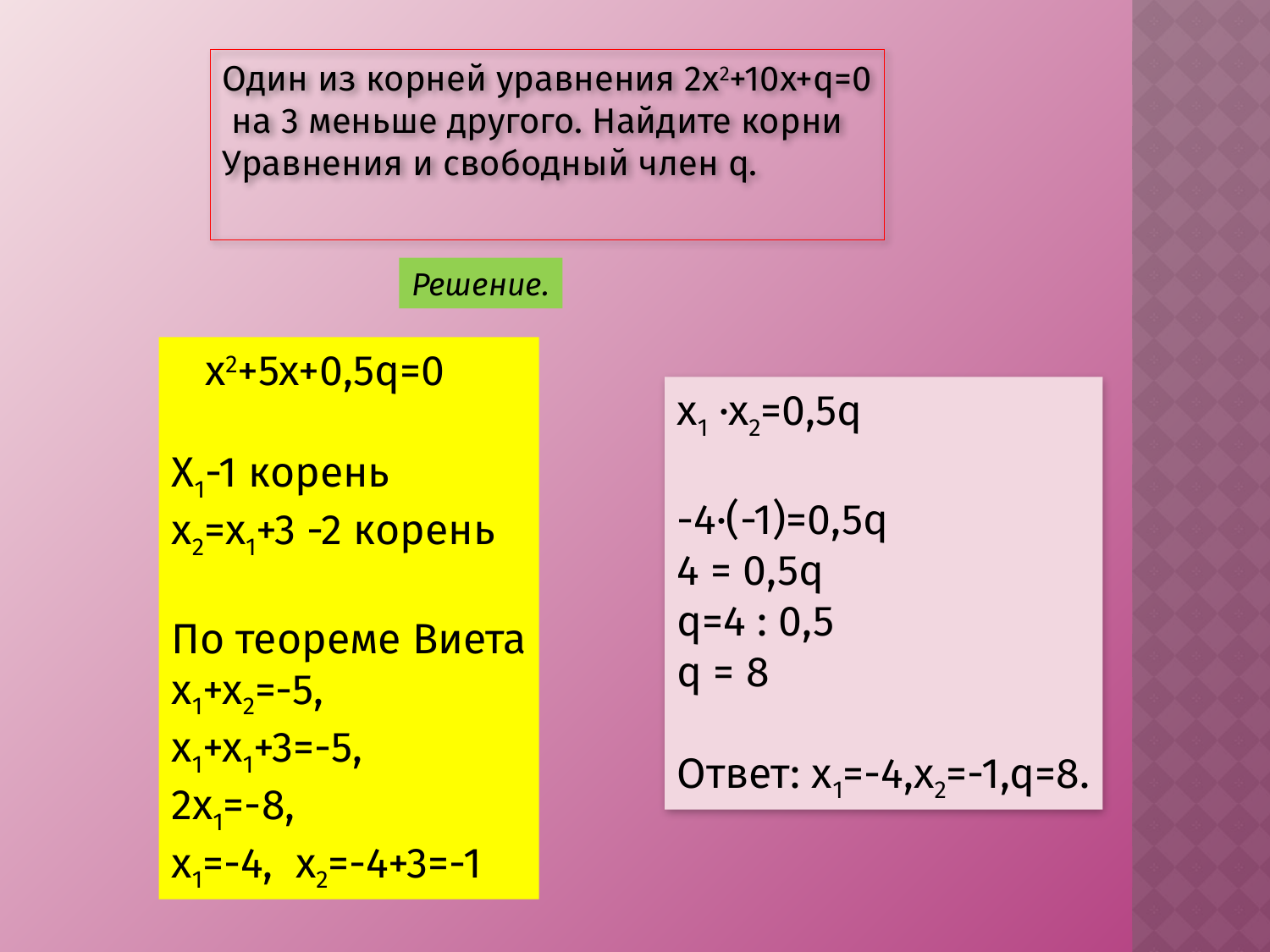

Один из корней уравнения 2x2+10x+q=0
 на 3 меньше другого. Найдите корни
Уравнения и свободный член q.

Решение.
   x2+5x+0,5q=0

X1-1 корень
x2=x1+3 -2 корень

По теореме Виета
x1+x2=-5,
x1+x1+3=-5,
2x1=-8,
x1=-4,  x2=-4+3=-1
x1 ·x2=0,5q

-4·(-1)=0,5q
4 = 0,5q
q=4 : 0,5
q = 8

Ответ: x1=-4,x2=-1,q=8.